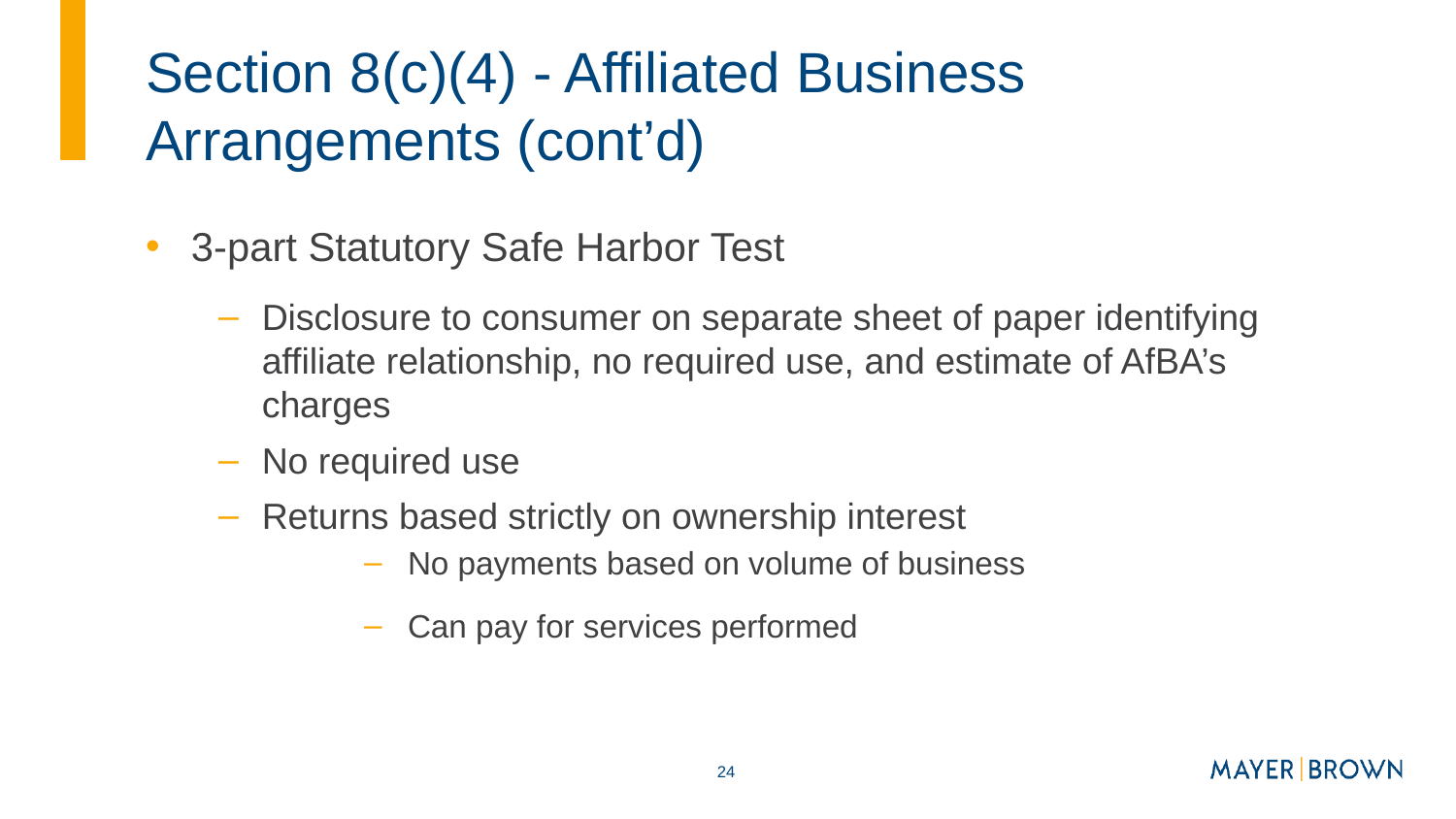

# Section 8(c)(4) - Affiliated Business Arrangements (cont’d)
3-part Statutory Safe Harbor Test
Disclosure to consumer on separate sheet of paper identifying affiliate relationship, no required use, and estimate of AfBA’s charges
No required use
Returns based strictly on ownership interest
No payments based on volume of business
Can pay for services performed

24